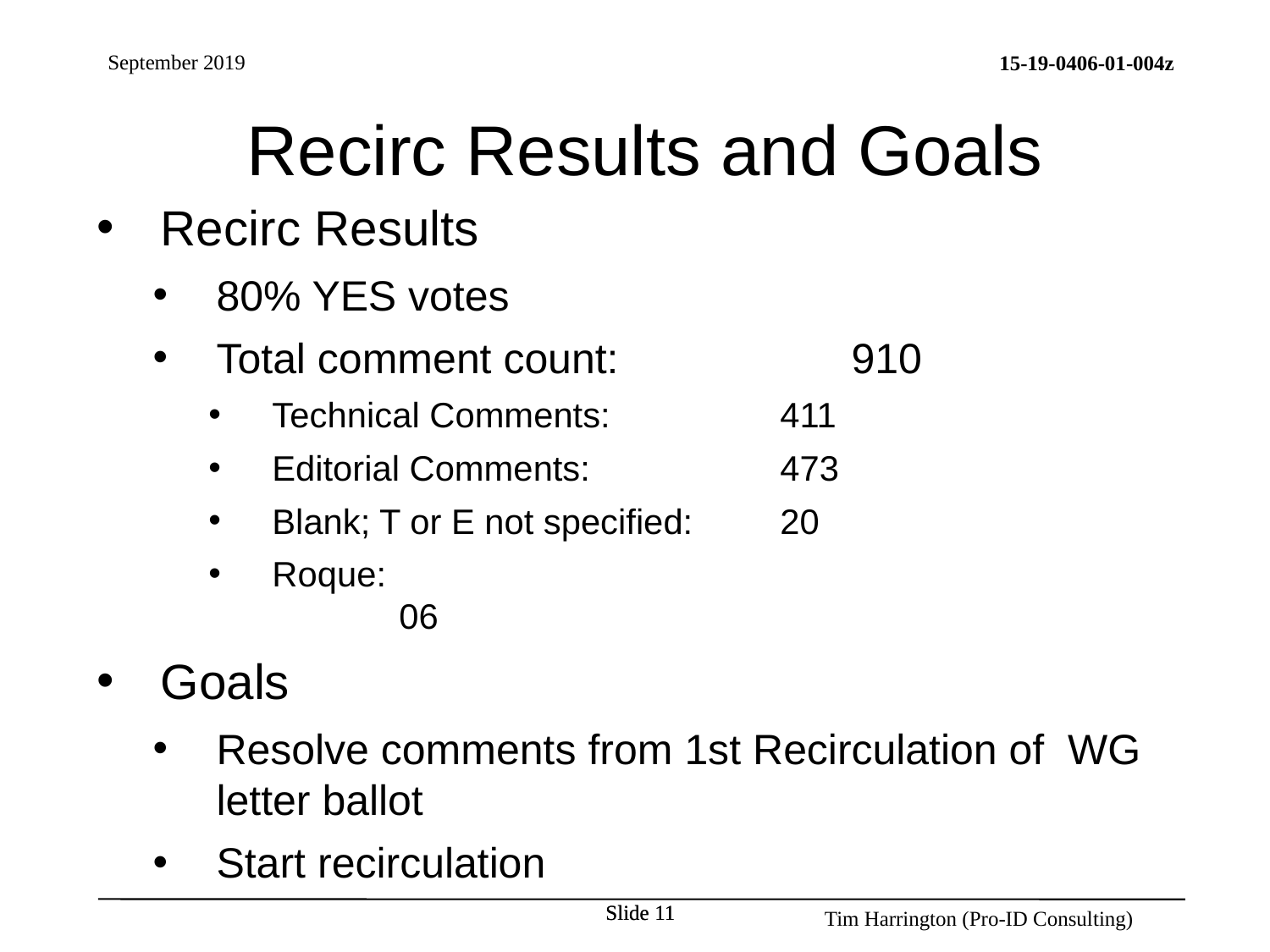

# Recirc Results and Goals
Recirc Results
80% YES votes
Total comment count:          	910
Technical Comments:                	411
Editorial Comments:                	473
Blank; T or E not specified:        	20
Roque:							06
Goals
Resolve comments from 1st Recirculation of  WG letter ballot
Start recirculation

Slide 11
Slide 11